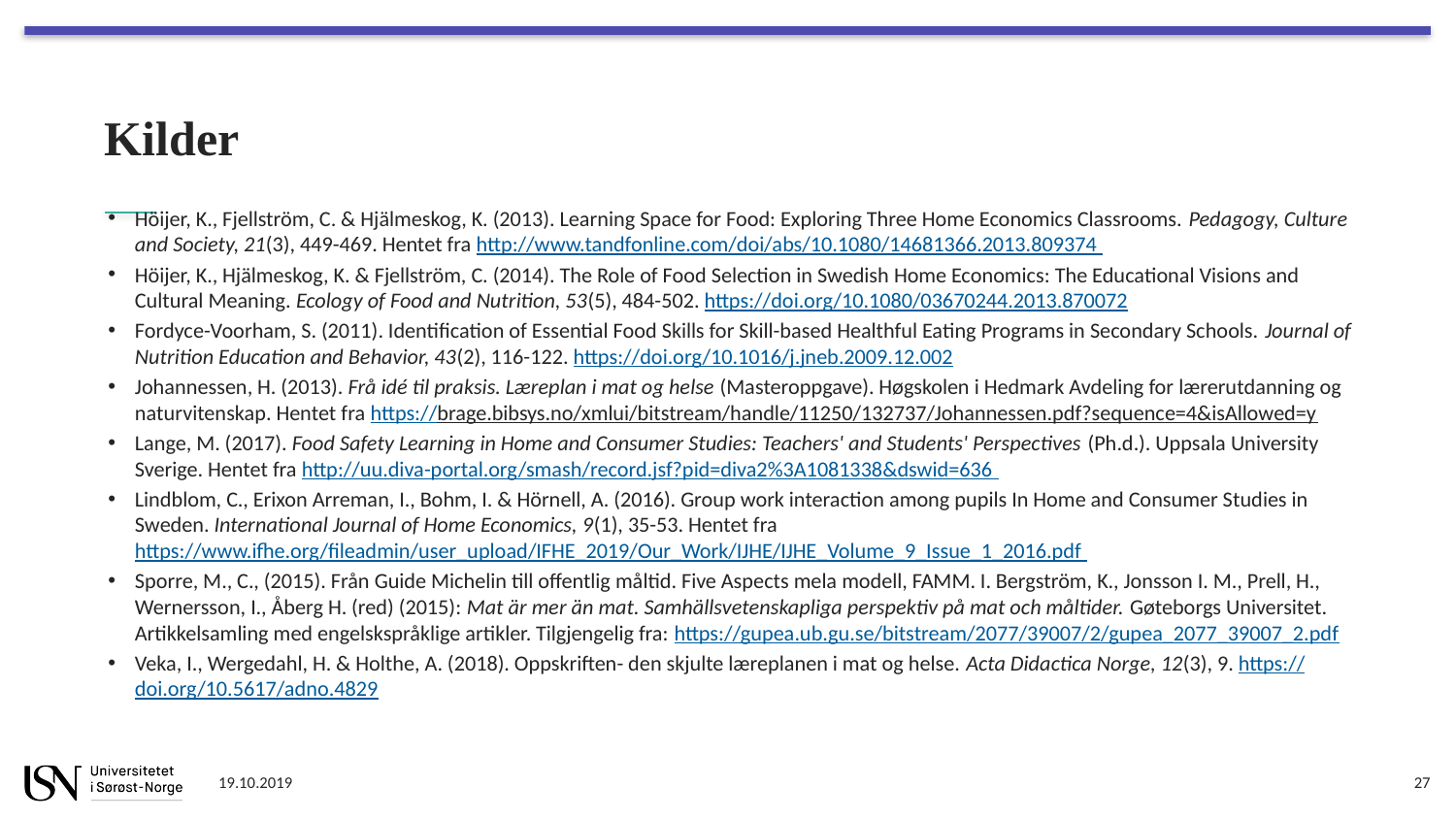

# Kilder
Höijer, K., Fjellström, C. & Hjälmeskog, K. (2013). Learning Space for Food: Exploring Three Home Economics Classrooms. Pedagogy, Culture and Society, 21(3), 449-469. Hentet fra http://www.tandfonline.com/doi/abs/10.1080/14681366.2013.809374
Höijer, K., Hjälmeskog, K. & Fjellström, C. (2014). The Role of Food Selection in Swedish Home Economics: The Educational Visions and Cultural Meaning. Ecology of Food and Nutrition, 53(5), 484-502. https://doi.org/10.1080/03670244.2013.870072
Fordyce-Voorham, S. (2011). Identification of Essential Food Skills for Skill-based Healthful Eating Programs in Secondary Schools. Journal of Nutrition Education and Behavior, 43(2), 116-122. https://doi.org/10.1016/j.jneb.2009.12.002
Johannessen, H. (2013). Frå idé til praksis. Læreplan i mat og helse (Masteroppgave). Høgskolen i Hedmark Avdeling for lærerutdanning og naturvitenskap. Hentet fra https://brage.bibsys.no/xmlui/bitstream/handle/11250/132737/Johannessen.pdf?sequence=4&isAllowed=y
Lange, M. (2017). Food Safety Learning in Home and Consumer Studies: Teachers' and Students' Perspectives (Ph.d.). Uppsala University Sverige. Hentet fra http://uu.diva-portal.org/smash/record.jsf?pid=diva2%3A1081338&dswid=636
Lindblom, C., Erixon Arreman, I., Bohm, I. & Hörnell, A. (2016). Group work interaction among pupils In Home and Consumer Studies in Sweden. International Journal of Home Economics, 9(1), 35-53. Hentet fra https://www.ifhe.org/fileadmin/user_upload/IFHE_2019/Our_Work/IJHE/IJHE_Volume_9_Issue_1_2016.pdf
Sporre, M., C., (2015). Från Guide Michelin till offentlig måltid. Five Aspects mela modell, FAMM. I. Bergström, K., Jonsson I. M., Prell, H., Wernersson, I., Åberg H. (red) (2015): Mat är mer än mat. Samhällsvetenskapliga perspektiv på mat och måltider. Gøteborgs Universitet. Artikkelsamling med engelskspråklige artikler. Tilgjengelig fra: https://gupea.ub.gu.se/bitstream/2077/39007/2/gupea_2077_39007_2.pdf
Veka, I., Wergedahl, H. & Holthe, A. (2018). Oppskriften- den skjulte læreplanen i mat og helse. Acta Didactica Norge, 12(3), 9. https://doi.org/10.5617/adno.4829
19.10.2019
27